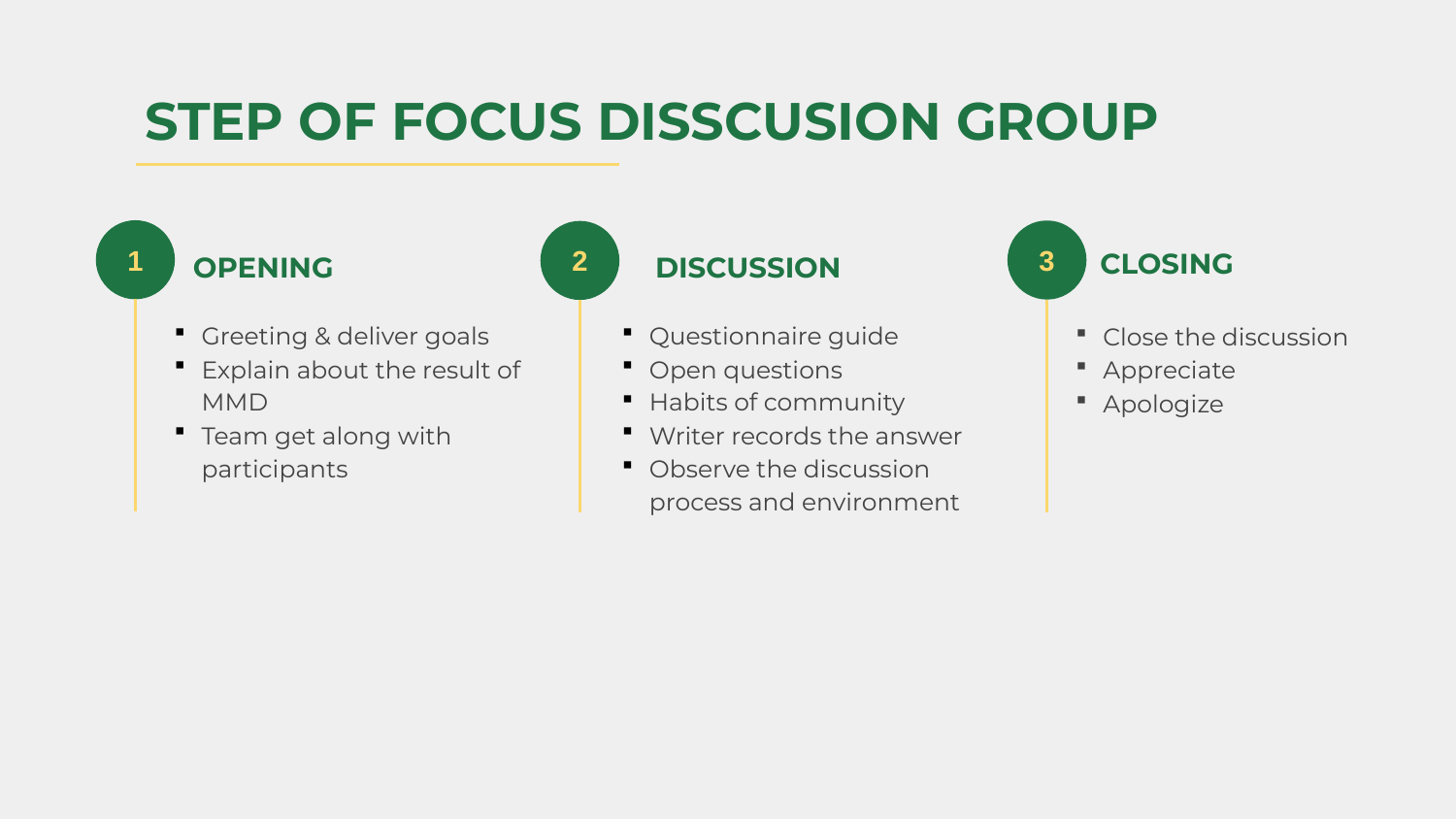

# STEP OF FOCUS DISSCUSION GROUP
1
3
2
CLOSING
OPENING
DISCUSSION
Greeting & deliver goals
Explain about the result of  MMD
Team get along with participants
Questionnaire guide
Open questions
Habits of community
Writer records the answer
Observe the discussion process and environment

Close the discussion
Appreciate
Apologize